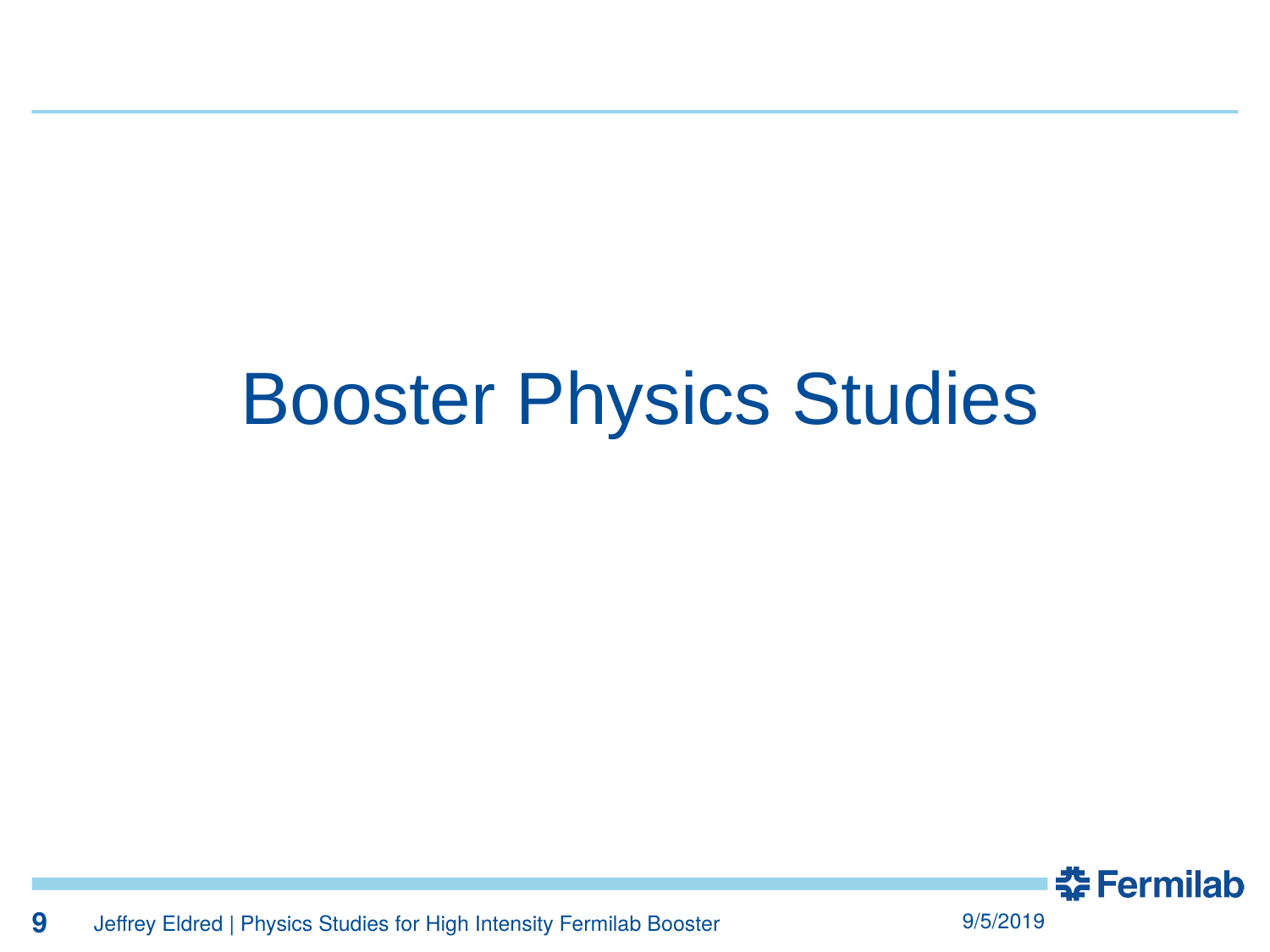

9
9
Booster Physics Studies

9
9/5/2019
Jeffrey Eldred | Physics Studies for High Intensity Fermilab Booster